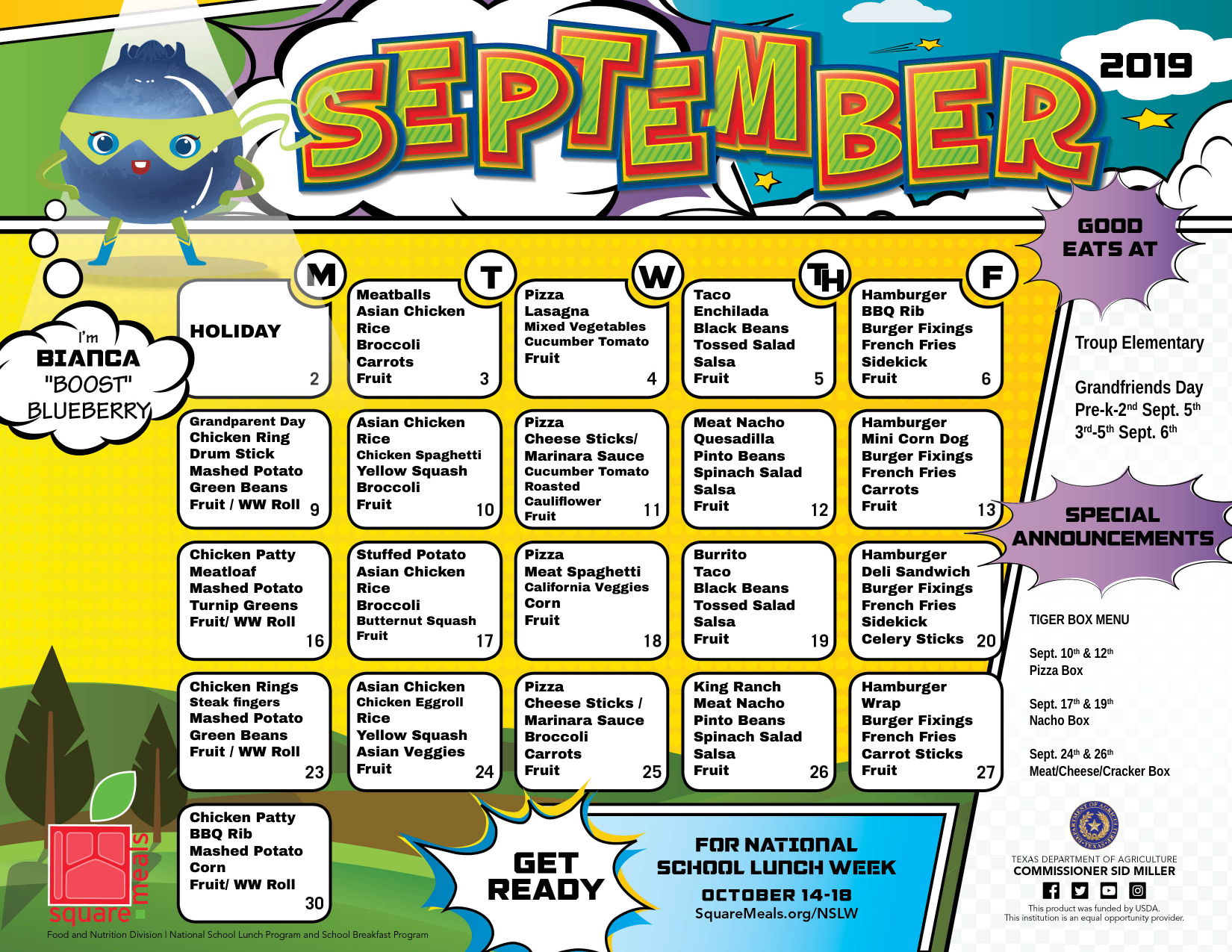

HOLIDAY
Meatballs
Asian Chicken
Rice
Broccoli
Carrots
Fruit
Pizza
Lasagna
Mixed Vegetables
Cucumber Tomato
Fruit
Taco
Enchilada
Black Beans
Tossed Salad
Salsa
Fruit
Hamburger
BBQ Rib
Burger Fixings
French Fries
Sidekick
Fruit

Troup Elementary

Grandfriends Day
Pre-k-2nd Sept. 5th
3rd-5th Sept. 6th
Grandparent Day
Chicken Ring
Drum Stick
Mashed Potato
Green Beans
Fruit / WW Roll
Asian Chicken
Rice
Chicken Spaghetti
Yellow Squash
Broccoli
Fruit
Pizza
Cheese Sticks/
Marinara Sauce
Cucumber Tomato
Roasted Cauliflower
Fruit
Meat Nacho
Quesadilla
Pinto Beans
Spinach Salad
Salsa
Fruit
Hamburger
Mini Corn Dog
Burger Fixings
French Fries
Carrots
Fruit
Hamburger
Deli Sandwich
Burger Fixings
French Fries
Sidekick
Celery Sticks

Chicken Patty
Meatloaf
Mashed Potato
Turnip Greens
Fruit/ WW Roll
Stuffed Potato
Asian Chicken
Rice
Broccoli
Butternut Squash
Fruit

Pizza
Meat Spaghetti
California Veggies
Corn
Fruit

Burrito
Taco
Black Beans
Tossed Salad
Salsa
Fruit

TIGER BOX MENU

Sept. 10th & 12th
Pizza Box

Sept. 17th & 19th
Nacho Box

Sept. 24th & 26th
Meat/Cheese/Cracker Box

Chicken Rings
Steak fingers
Mashed Potato
Green Beans
Fruit / WW Roll
Asian Chicken
Chicken Eggroll
Rice
Yellow Squash
Asian Veggies
Fruit
Pizza
Cheese Sticks /
Marinara Sauce
Broccoli
Carrots
Fruit
King Ranch
Meat Nacho
Pinto Beans
Spinach Salad
Salsa
Fruit
Hamburger
Wrap
Burger Fixings
French Fries
Carrot Sticks
Fruit

Chicken Patty
BBQ Rib
Mashed Potato
Corn
Fruit/ WW Roll